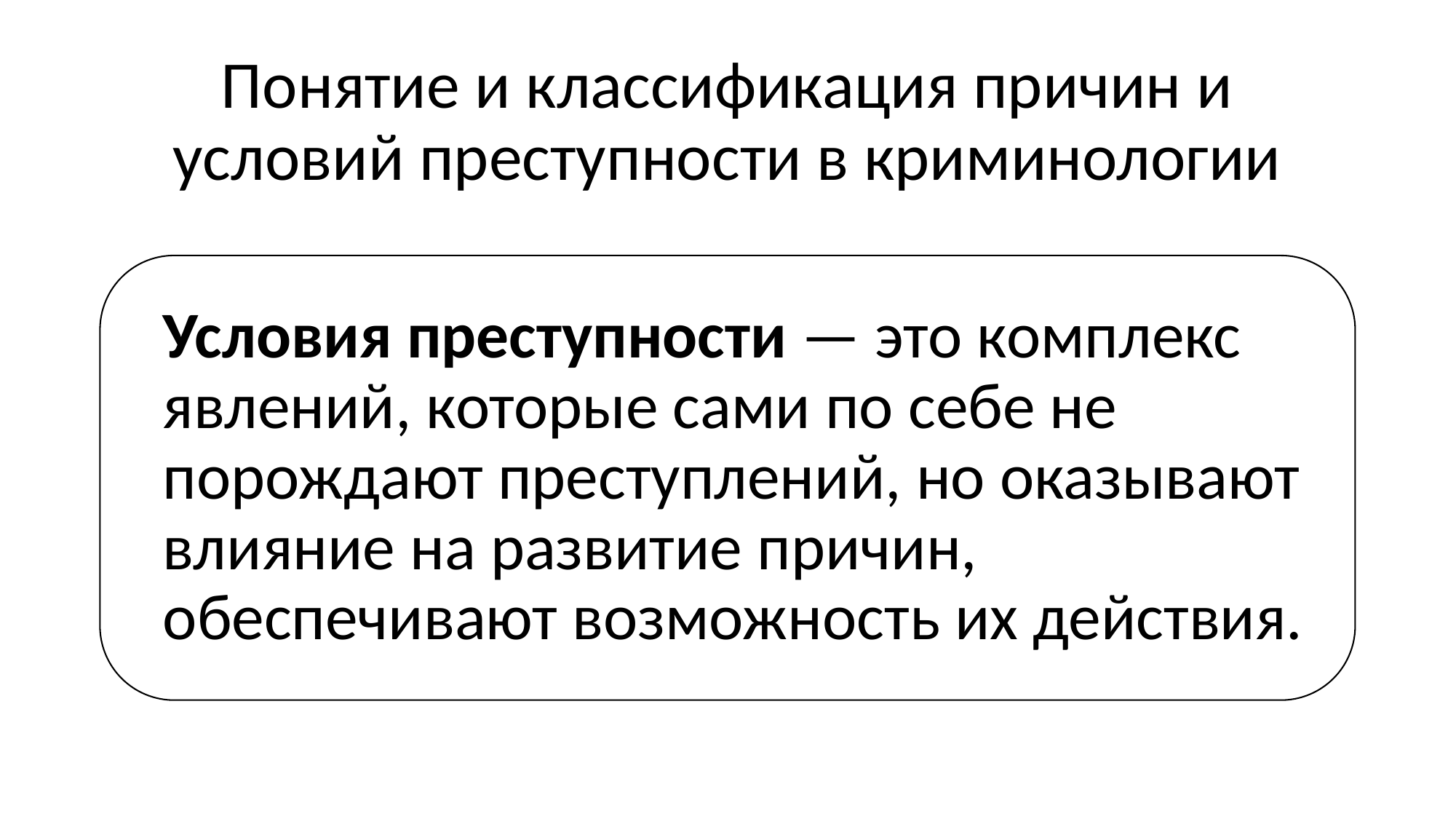

# Понятие и классификация причин и условий преступности в криминологии
Условия преступности — это комплекс явлений, которые сами по себе не порождают преступлений, но оказывают влияние на развитие причин, обеспечивают возможность их действия.